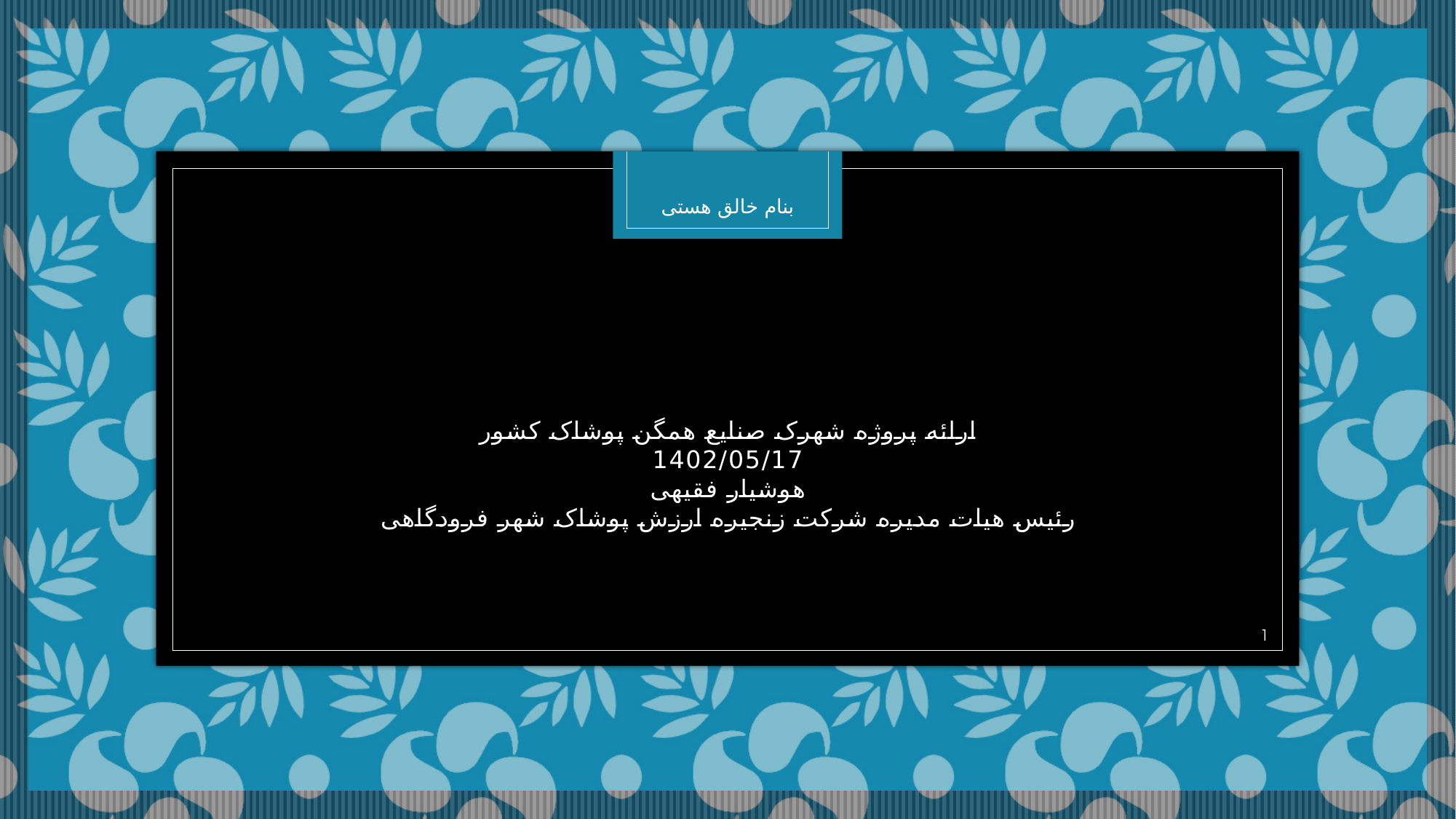

بنام خالق هستی
ارائه پروژه شهرک صنایع همگن پوشاک کشور
1402/05/17
هوشیار فقیهی
رئیس هیات مدیره شرکت زنجیره ارزش پوشاک شهر فرودگاهی
1